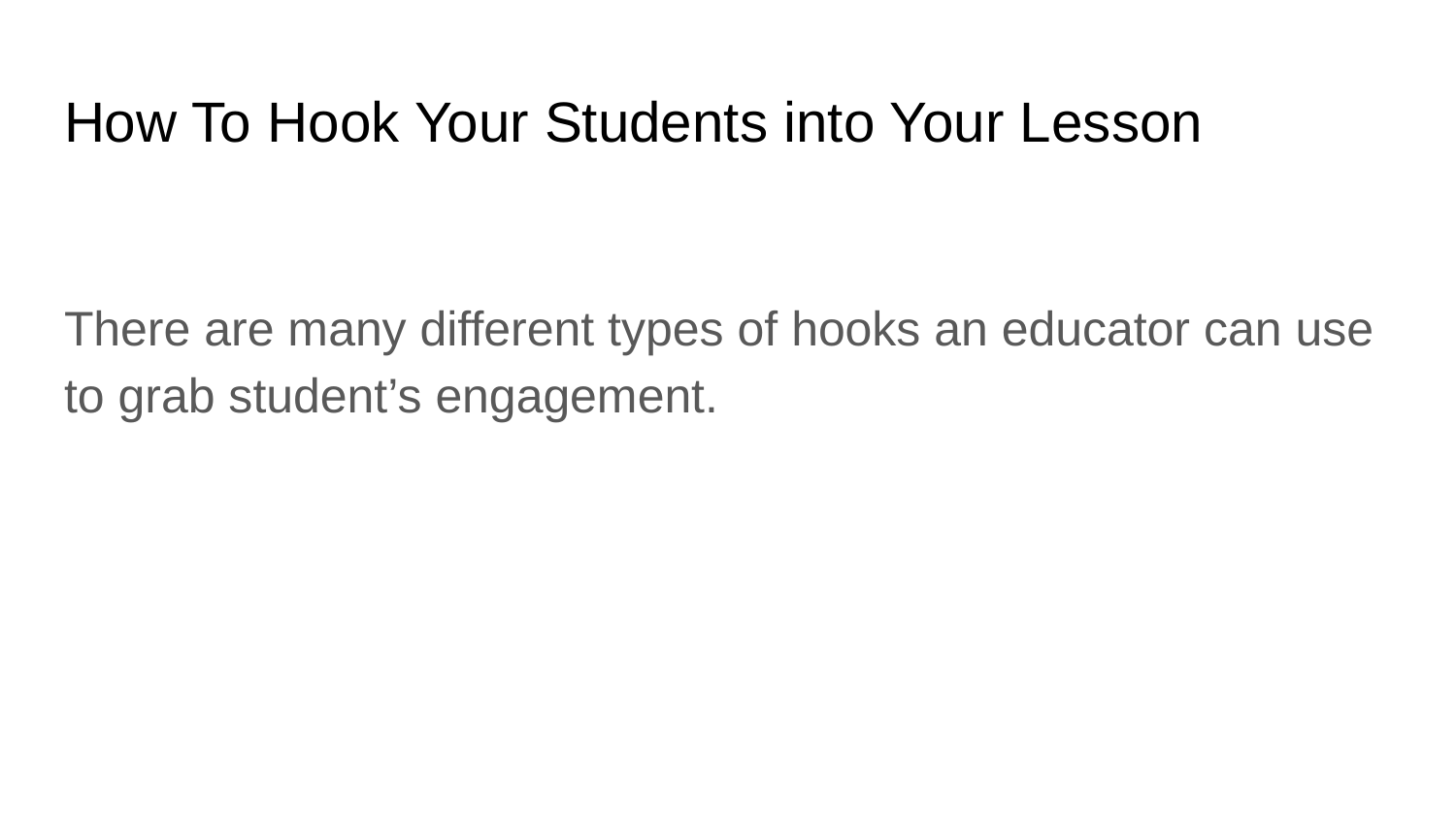

# How To Hook Your Students into Your Lesson

There are many different types of hooks an educator can use to grab student’s engagement.